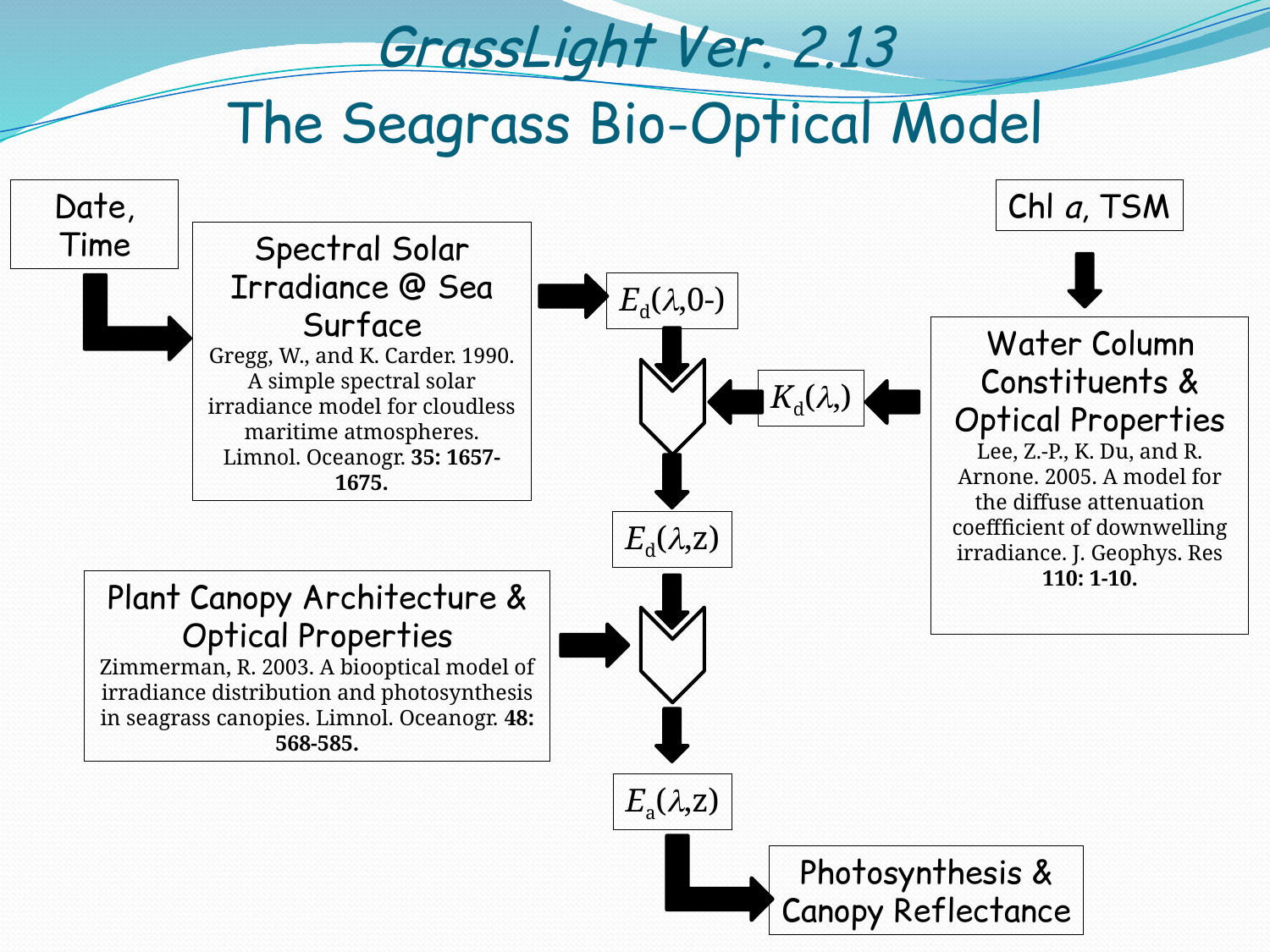

# GrassLight Ver. 2.13 The Seagrass Bio-Optical Model
Date, Time
Chl a, TSM
Spectral Solar Irradiance @ Sea Surface
Gregg, W., and K. Carder. 1990. A simple spectral solar irradiance model for cloudless maritime atmospheres. Limnol. Oceanogr. 35: 1657-1675.

Ed(λ,0-)

Water Column Constituents & Optical Properties
Lee, Z.-P., K. Du, and R. Arnone. 2005. A model for the diffuse attenuation coeffficient of downwelling irradiance. J. Geophys. Res 110: 1-10.

Kd(λ,)

Ed(λ,z)
Plant Canopy Architecture & Optical Properties
Zimmerman, R. 2003. A biooptical model of irradiance distribution and photosynthesis in seagrass canopies. Limnol. Oceanogr. 48: 568-585.

Ea(λ,z)

Photosynthesis &
Canopy Reflectance